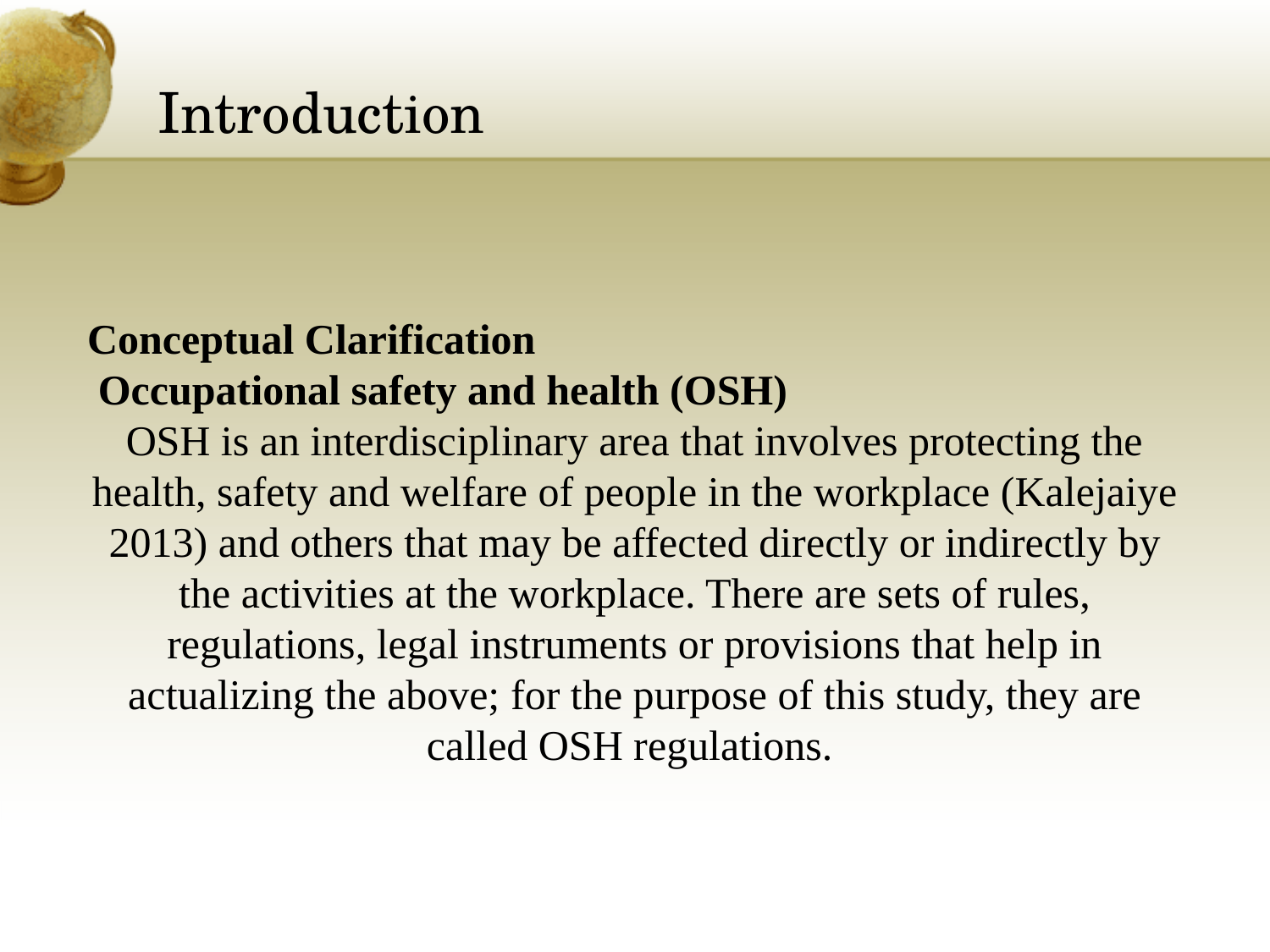

# Introduction
Conceptual Clarification
 Occupational safety and health (OSH)
OSH is an interdisciplinary area that involves protecting the health, safety and welfare of people in the workplace (Kalejaiye 2013) and others that may be affected directly or indirectly by the activities at the workplace. There are sets of rules, regulations, legal instruments or provisions that help in actualizing the above; for the purpose of this study, they are called OSH regulations.